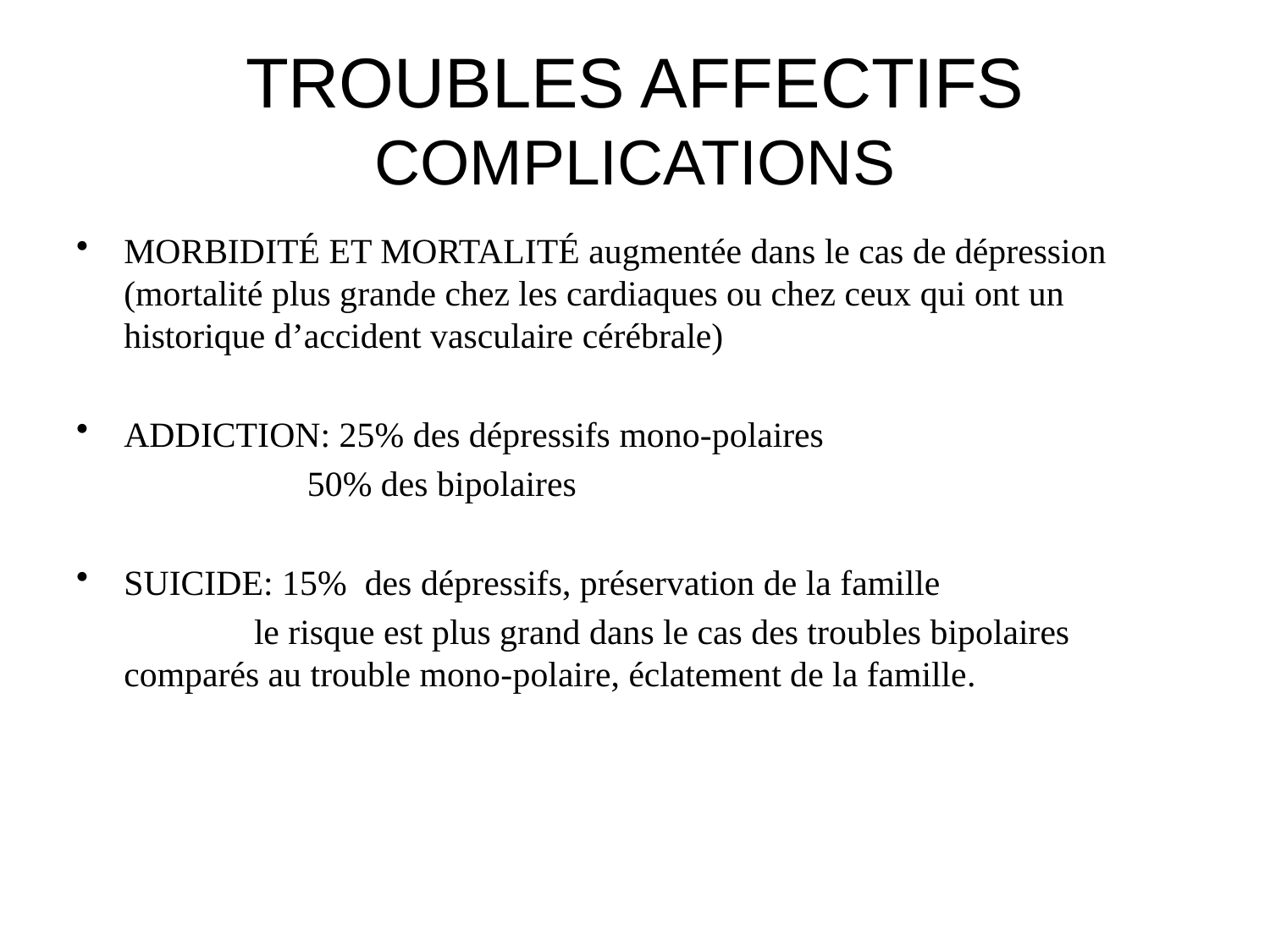

# TROUBLES AFFECTIFS COMPLICATIONS
MORBIDITÉ ET MORTALITÉ augmentée dans le cas de dépression (mortalité plus grande chez les cardiaques ou chez ceux qui ont un historique d’accident vasculaire cérébrale)

ADDICTION: 25% des dépressifs mono-polaires
                          50% des bipolaires

SUICIDE: 15%  des dépressifs, préservation de la famille
                    le risque est plus grand dans le cas des troubles bipolaires comparés au trouble mono-polaire, éclatement de la famille.